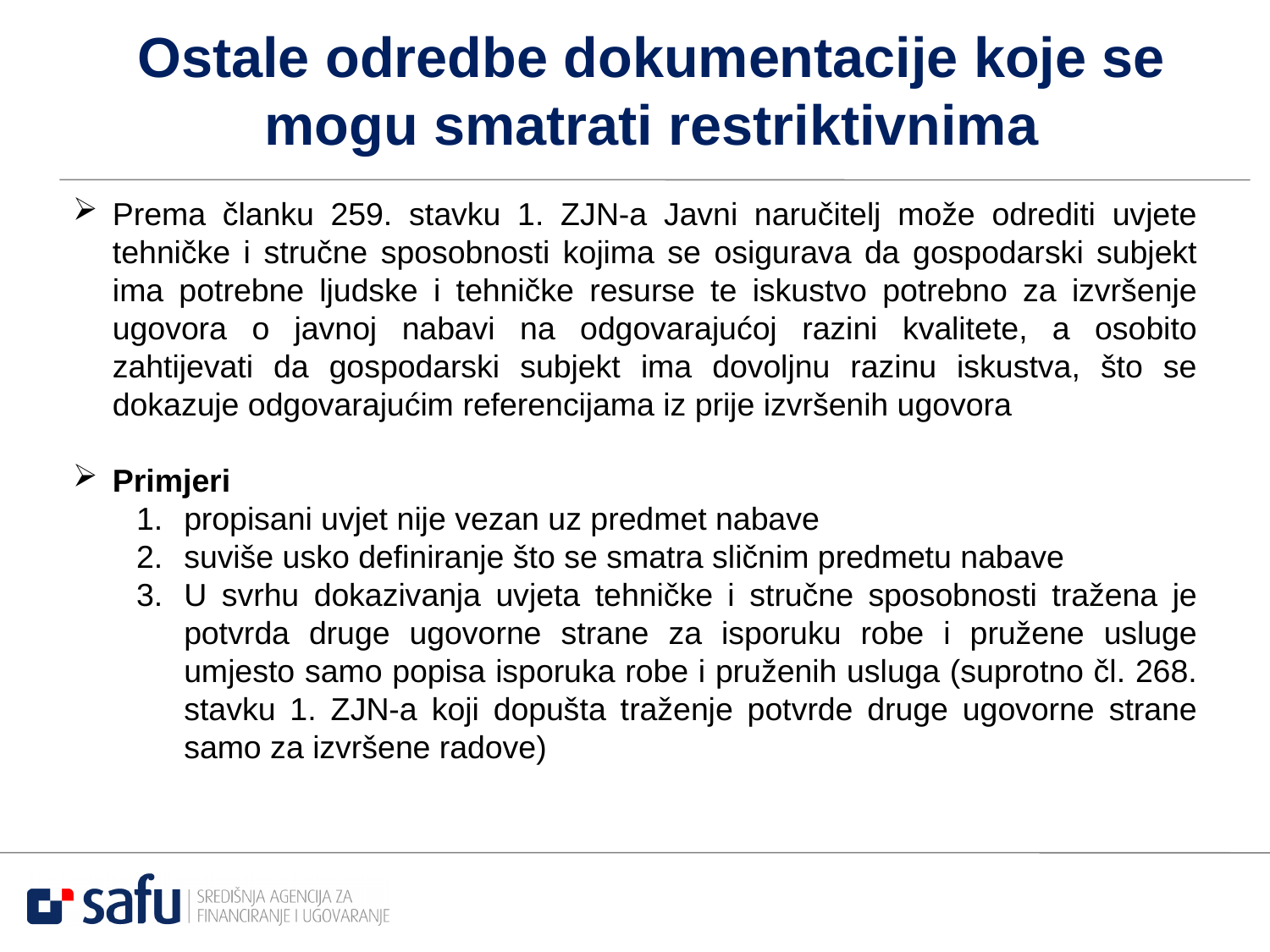

# Ostale odredbe dokumentacije koje se mogu smatrati restriktivnima

Prema članku 259. stavku 1. ZJN-a Javni naručitelj može odrediti uvjete tehničke i stručne sposobnosti kojima se osigurava da gospodarski subjekt ima potrebne ljudske i tehničke resurse te iskustvo potrebno za izvršenje ugovora o javnoj nabavi na odgovarajućoj razini kvalitete, a osobito zahtijevati da gospodarski subjekt ima dovoljnu razinu iskustva, što se dokazuje odgovarajućim referencijama iz prije izvršenih ugovora

Primjeri
propisani uvjet nije vezan uz predmet nabave
suviše usko definiranje što se smatra sličnim predmetu nabave
U svrhu dokazivanja uvjeta tehničke i stručne sposobnosti tražena je potvrda druge ugovorne strane za isporuku robe i pružene usluge umjesto samo popisa isporuka robe i pruženih usluga (suprotno čl. 268. stavku 1. ZJN-a koji dopušta traženje potvrde druge ugovorne strane samo za izvršene radove)